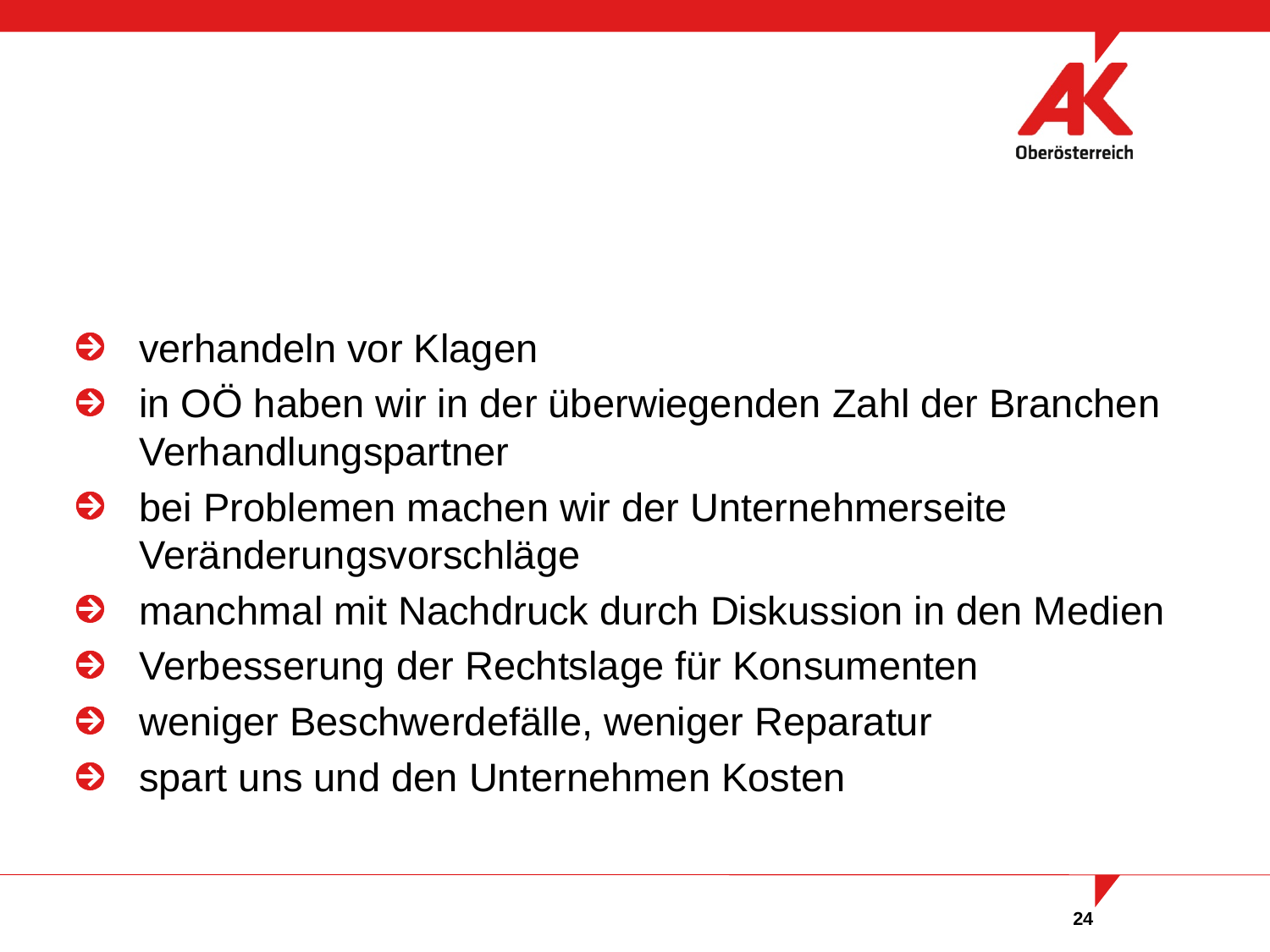

#
verhandeln vor Klagen
in OÖ haben wir in der überwiegenden Zahl der Branchen Verhandlungspartner
bei Problemen machen wir der Unternehmerseite Veränderungsvorschläge
manchmal mit Nachdruck durch Diskussion in den Medien
Verbesserung der Rechtslage für Konsumenten
weniger Beschwerdefälle, weniger Reparatur
spart uns und den Unternehmen Kosten
24